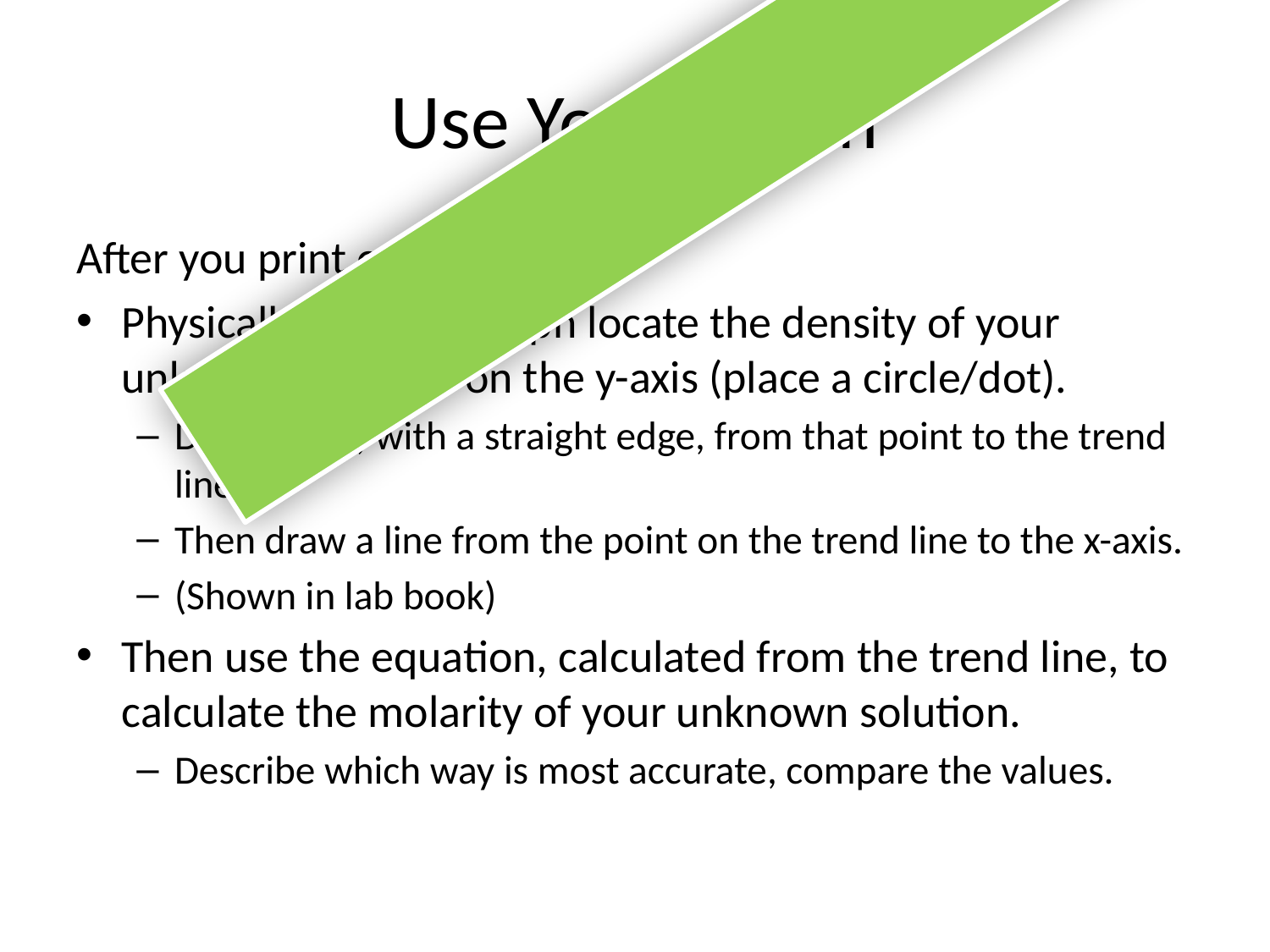

# Use Your Graph
After you print out your graph:
Physically, on your graph locate the density of your unknown solution on the y-axis (place a circle/dot).
Draw a line, with a straight edge, from that point to the trend line.
Then draw a line from the point on the trend line to the x-axis.
(Shown in lab book)
Then use the equation, calculated from the trend line, to calculate the molarity of your unknown solution.
Describe which way is most accurate, compare the values.